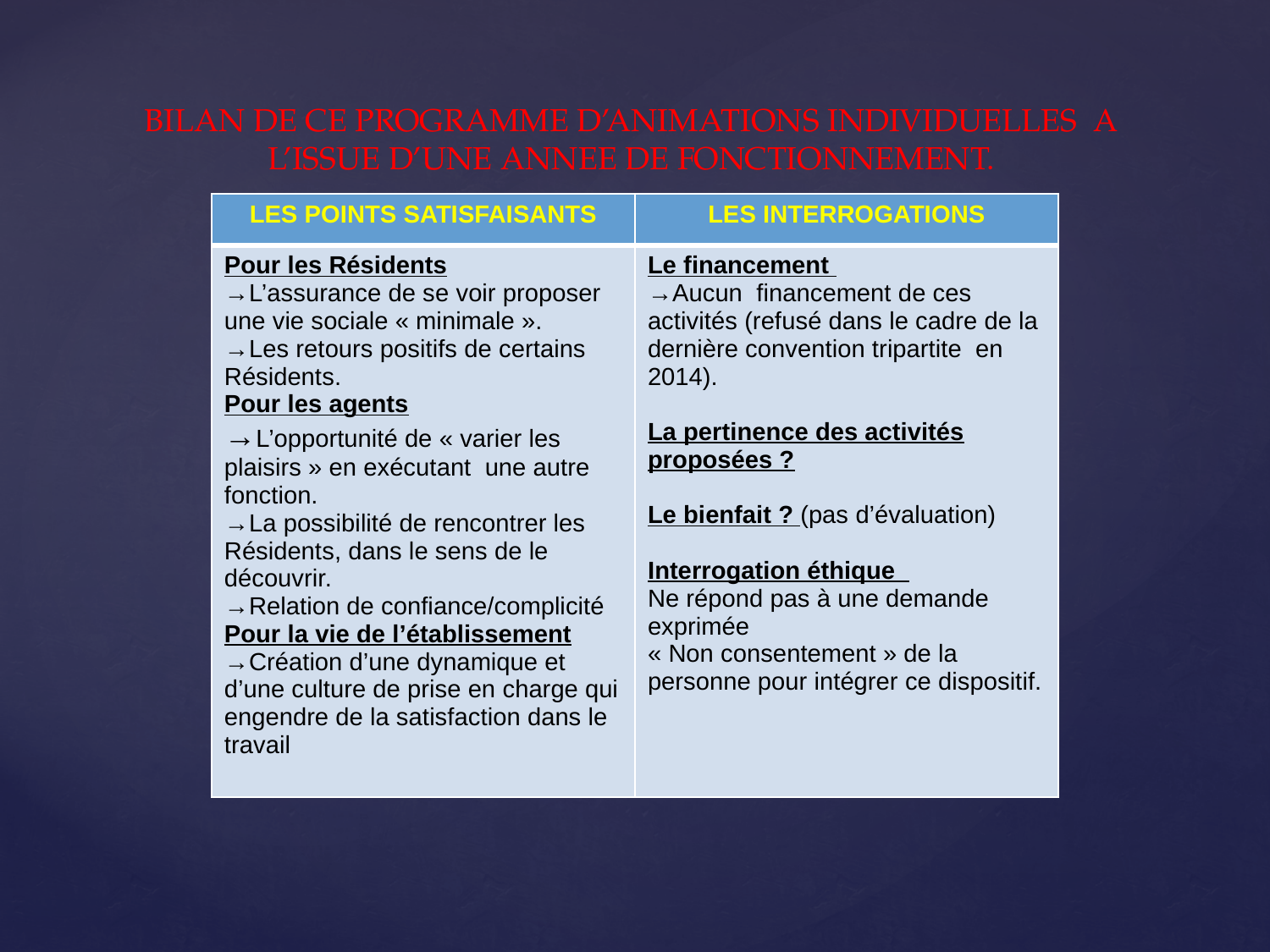

# BILAN DE CE PROGRAMME D’ANIMATIONS INDIVIDUELLES  A L’ISSUE D’UNE ANNEE DE FONCTIONNEMENT.
| LES POINTS SATISFAISANTS | LES INTERROGATIONS |
| --- | --- |
| Pour les Résidents →L’assurance de se voir proposer une vie sociale « minimale ». →Les retours positifs de certains Résidents. Pour les agents →L’opportunité de « varier les plaisirs » en exécutant une autre fonction. →La possibilité de rencontrer les Résidents, dans le sens de le découvrir. →Relation de confiance/complicité Pour la vie de l’établissement →Création d’une dynamique et d’une culture de prise en charge qui engendre de la satisfaction dans le travail | Le financement →Aucun financement de ces activités (refusé dans le cadre de la dernière convention tripartite en 2014). La pertinence des activités proposées ? Le bienfait ? (pas d’évaluation) Interrogation éthique Ne répond pas à une demande exprimée « Non consentement » de la personne pour intégrer ce dispositif. |